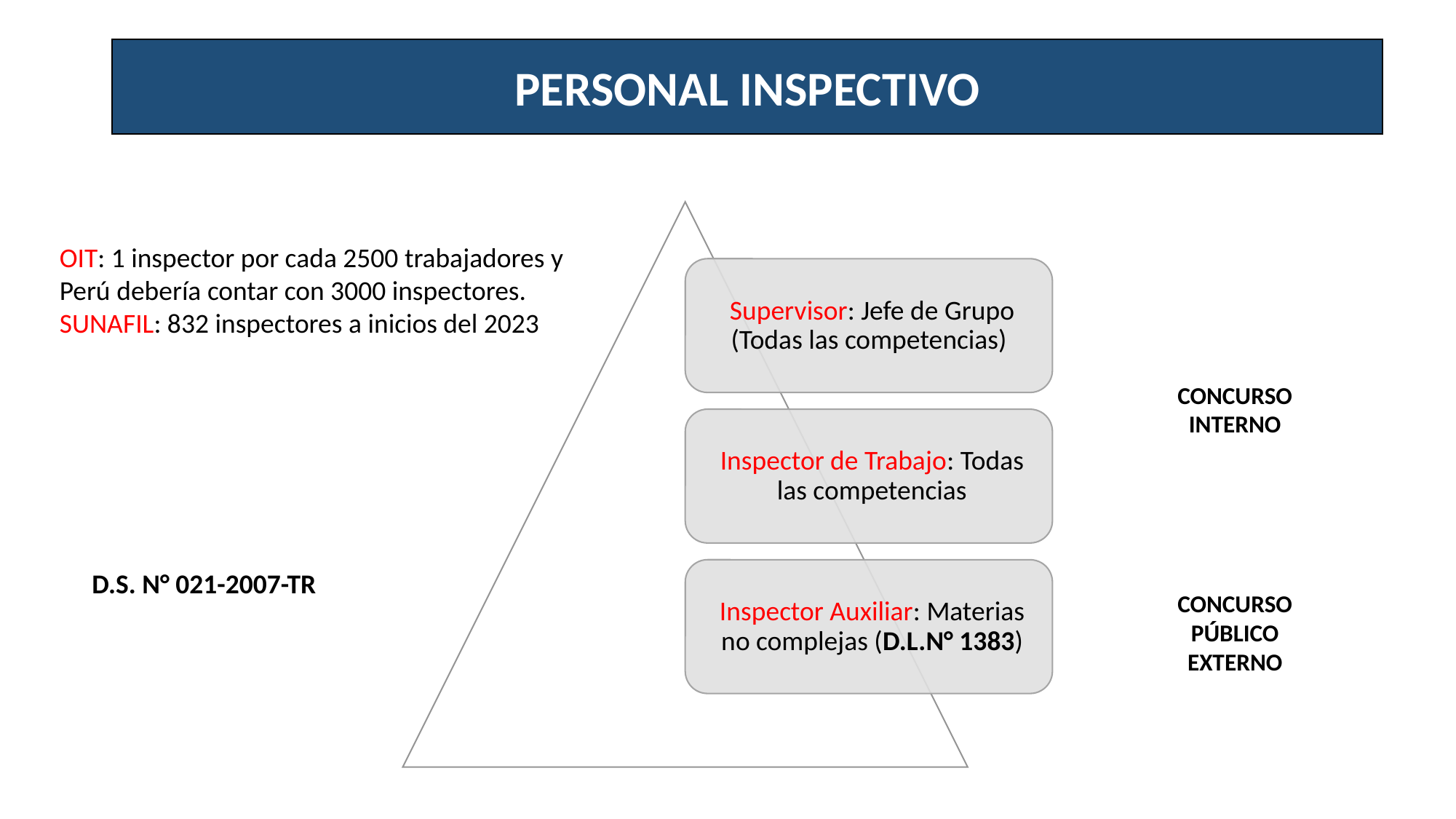

PERSONAL INSPECTIVO
Supervisor: Jefe de Grupo (Todas las competencias)
Inspector de Trabajo: Todas las competencias
Inspector Auxiliar: Materias no complejas (D.L.N° 1383)
OIT: 1 inspector por cada 2500 trabajadores y Perú debería contar con 3000 inspectores.
SUNAFIL: 832 inspectores a inicios del 2023
CONCURSO INTERNO
D.S. N° 021-2007-TR
CONCURSO PÚBLICO
EXTERNO